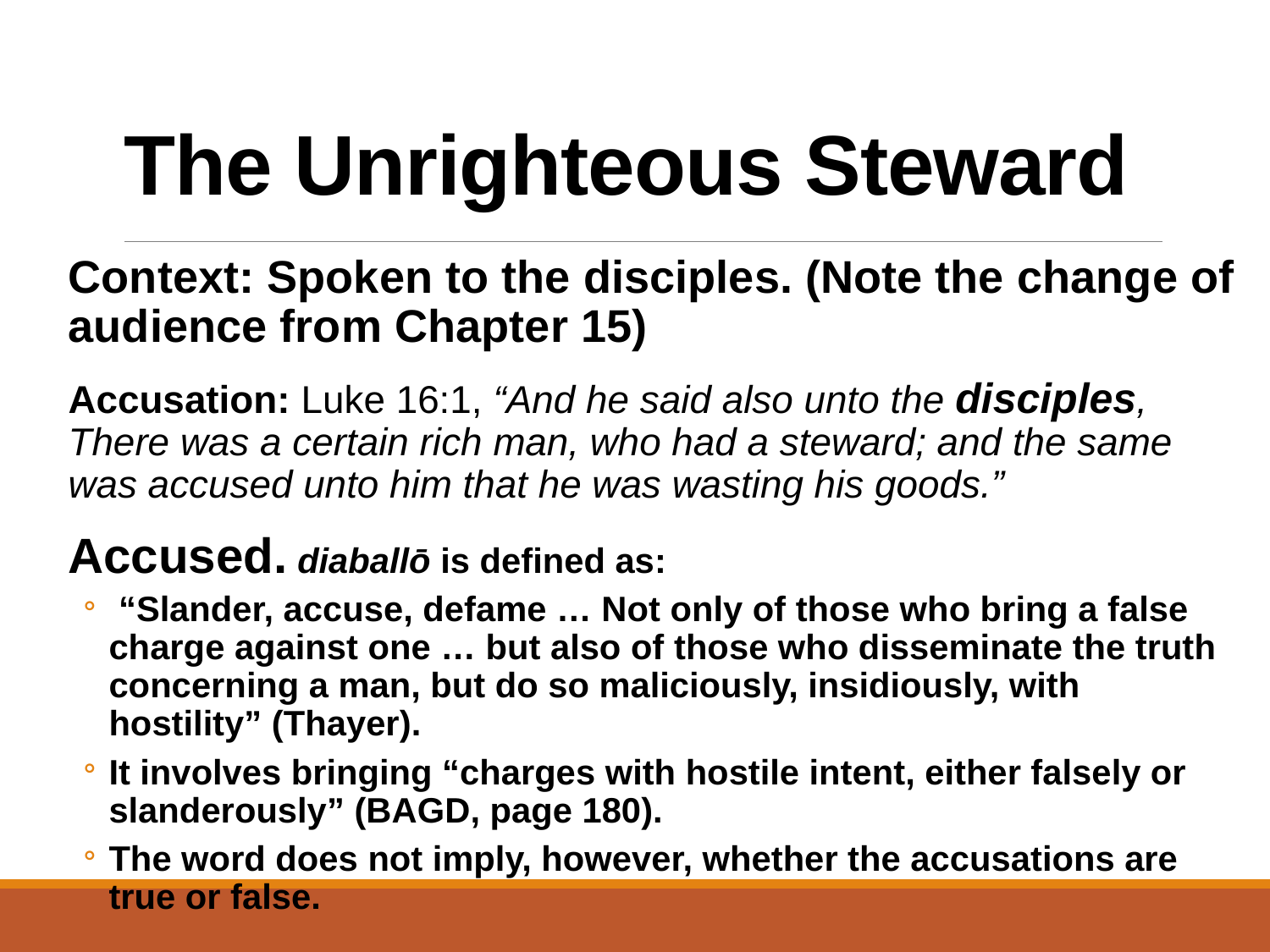

# The Unrighteous Steward
Context: Spoken to the disciples. (Note the change of audience from Chapter 15)
Accusation: Luke 16:1, “And he said also unto the disciples, There was a certain rich man, who had a steward; and the same was accused unto him that he was wasting his goods.”
Accused. diaballō is defined as:
 “Slander, accuse, defame … Not only of those who bring a false charge against one … but also of those who disseminate the truth concerning a man, but do so maliciously, insidiously, with hostility” (Thayer).
It involves bringing “charges with hostile intent, either falsely or slanderously” (BAGD, page 180).
The word does not imply, however, whether the accusations are true or false.